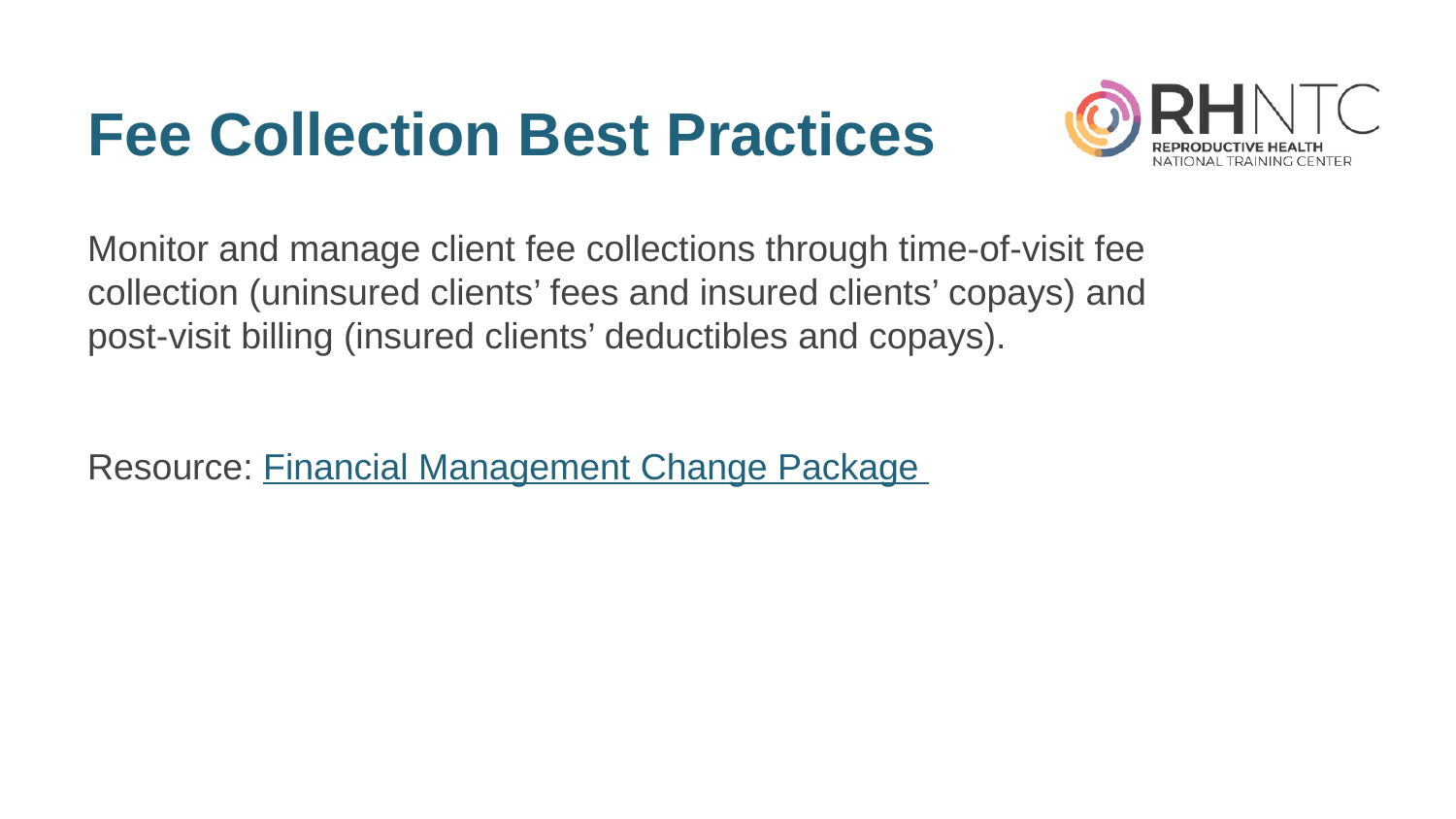

# Fee Collection Best Practices
Monitor and manage client fee collections through time-of-visit fee collection (uninsured clients’ fees and insured clients’ copays) and post-visit billing (insured clients’ deductibles and copays).

Resource: Financial Management Change Package